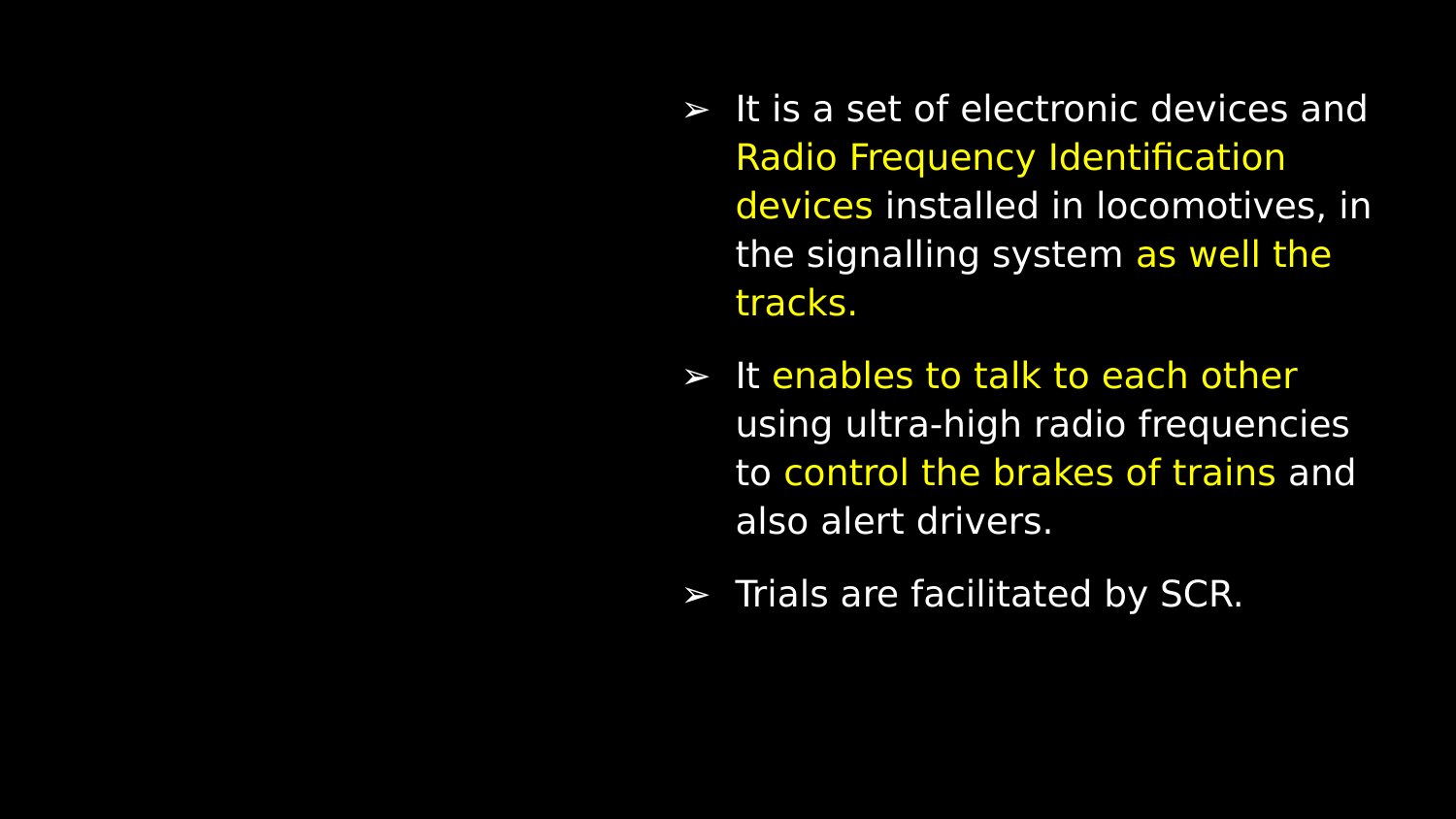

It is a set of electronic devices and Radio Frequency Identification devices installed in locomotives, in the signalling system as well the tracks.
It enables to talk to each other using ultra-high radio frequencies to control the brakes of trains and also alert drivers.
Trials are facilitated by SCR.